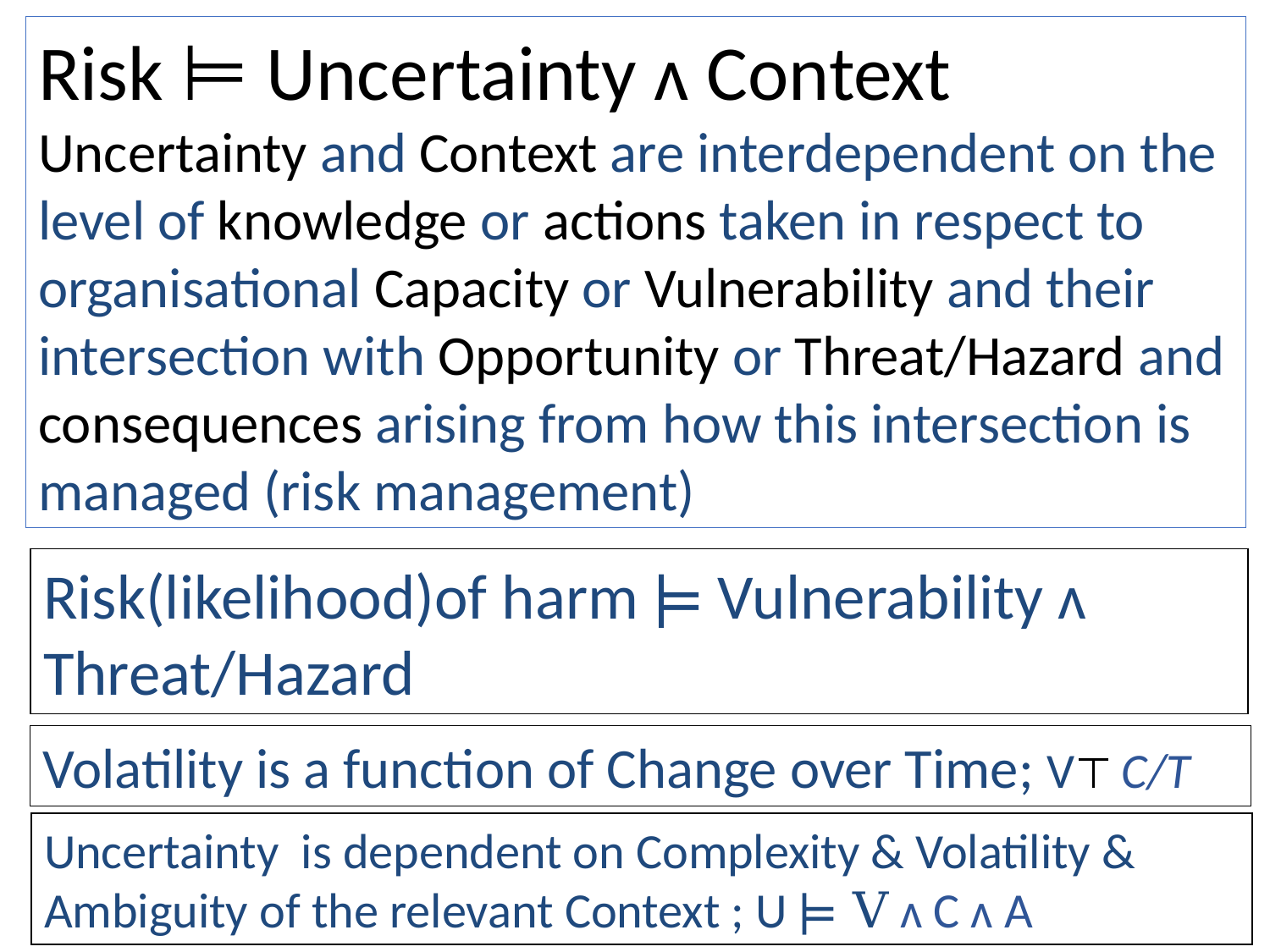

Risk ⊨ Uncertainty ʌ Context
Uncertainty and Context are interdependent on the level of knowledge or actions taken in respect to organisational Capacity or Vulnerability and their intersection with Opportunity or Threat/Hazard and consequences arising from how this intersection is managed (risk management)
Risk(likelihood)of harm ⊨ Vulnerability ʌ Threat/Hazard
Volatility is a function of Change over Time; V⊤ C/T
Uncertainty  is dependent on Complexity & Volatility & Ambiguity of the relevant Context ; U ⊨ V ʌ C ʌ A